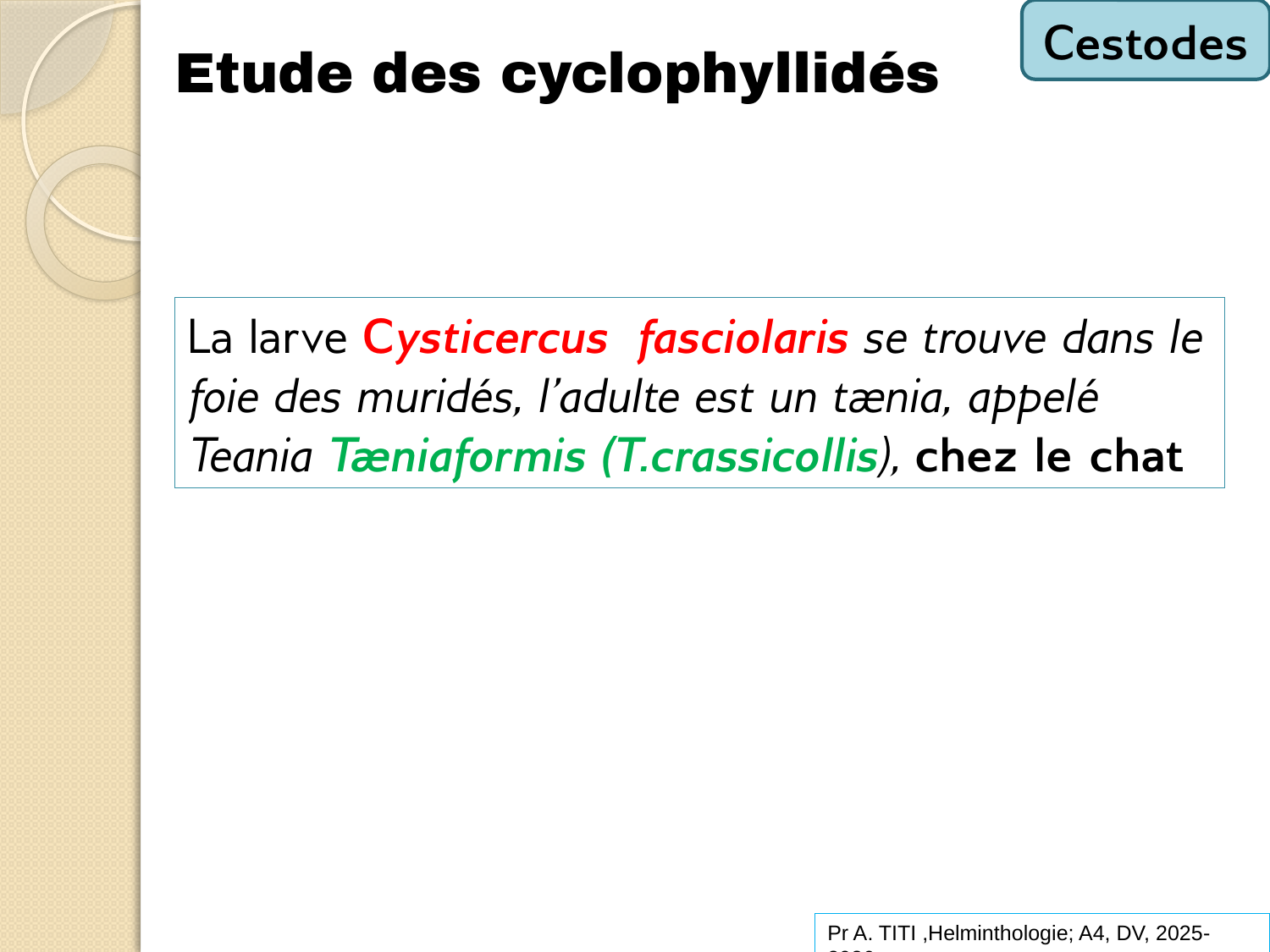

Cestodes
Etude des cyclophyllidés
La larve Cysticercus  fasciolaris se trouve dans le foie des muridés, l’adulte est un taenia, appelé Teania Taeniaformis (T.crassicollis), chez le chat
Pr A. TITI ,Helminthologie; A4, DV, 2025-2026